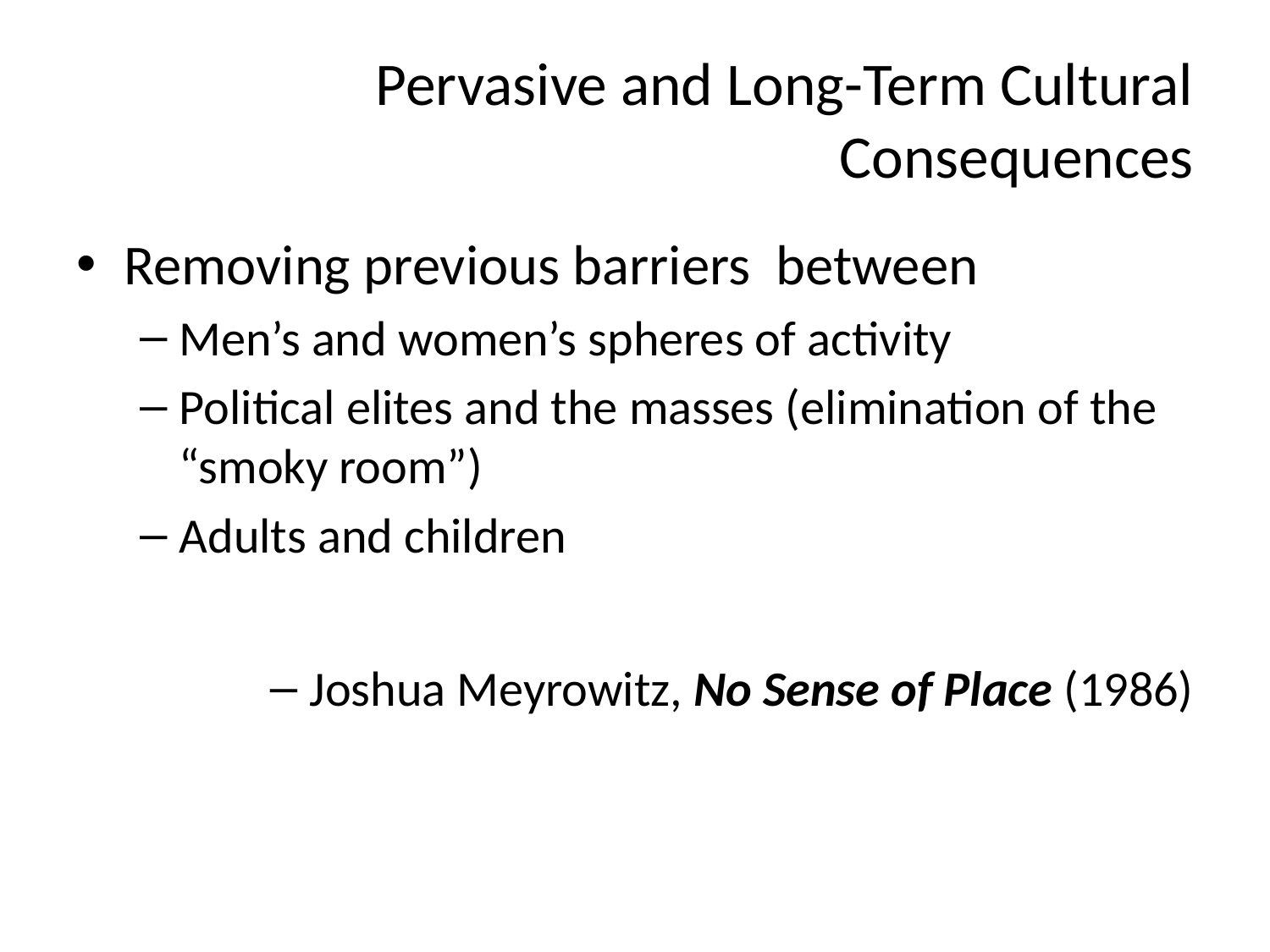

# Pervasive and Long-Term Cultural Consequences
Removing previous barriers  between
Men’s and women’s spheres of activity
Political elites and the masses (elimination of the “smoky room”)
Adults and children

Joshua Meyrowitz, No Sense of Place (1986)